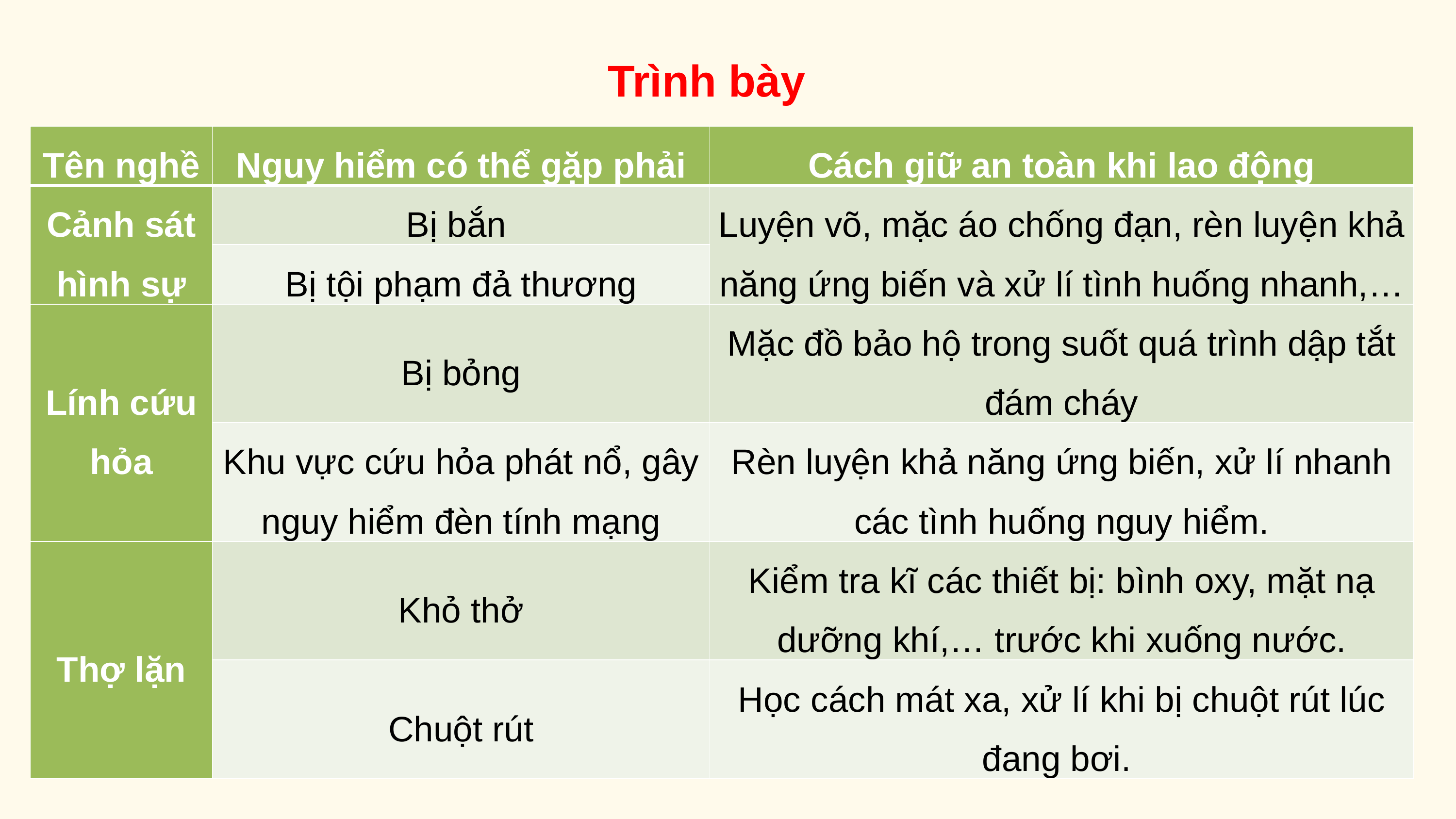

Trình bày
| Tên nghề | Nguy hiểm có thể gặp phải | Cách giữ an toàn khi lao động |
| --- | --- | --- |
| Cảnh sát hình sự | Bị bắn | Luyện võ, mặc áo chống đạn, rèn luyện khả năng ứng biến và xử lí tình huống nhanh,… |
|  | Bị tội phạm đả thương |  |
| Lính cứu hỏa | Bị bỏng | Mặc đồ bảo hộ trong suốt quá trình dập tắt đám cháy |
|  | Khu vực cứu hỏa phát nổ, gây nguy hiểm đèn tính mạng | Rèn luyện khả năng ứng biến, xử lí nhanh các tình huống nguy hiểm. |
| Thợ lặn | Khỏ thở | Kiểm tra kĩ các thiết bị: bình oxy, mặt nạ dưỡng khí,… trước khi xuống nước. |
|  | Chuột rút | Học cách mát xa, xử lí khi bị chuột rút lúc đang bơi. |